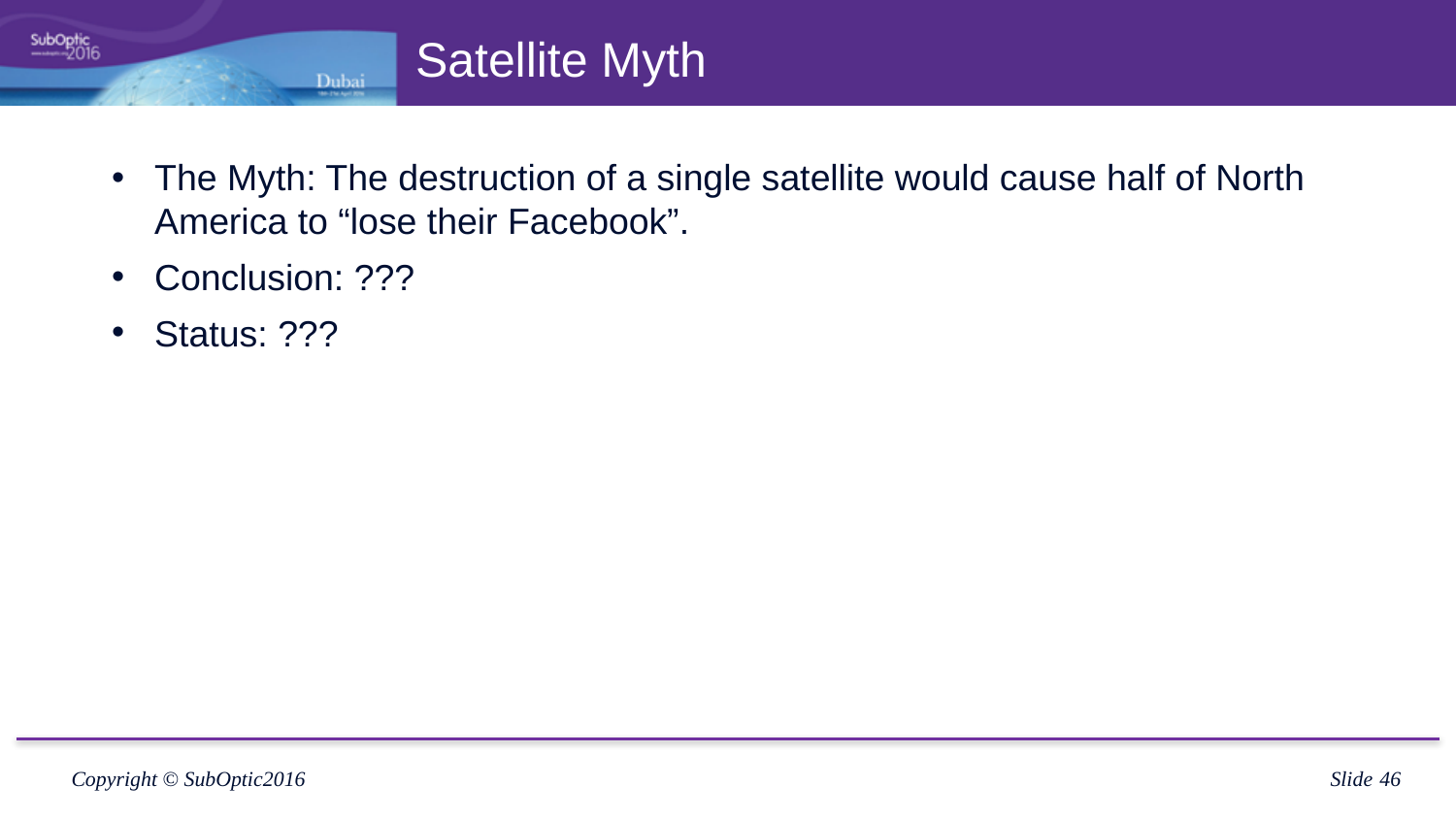

# Satellite Myth
The Myth: The destruction of a single satellite would cause half of North America to “lose their Facebook”.
Conclusion: ???
Status: ???